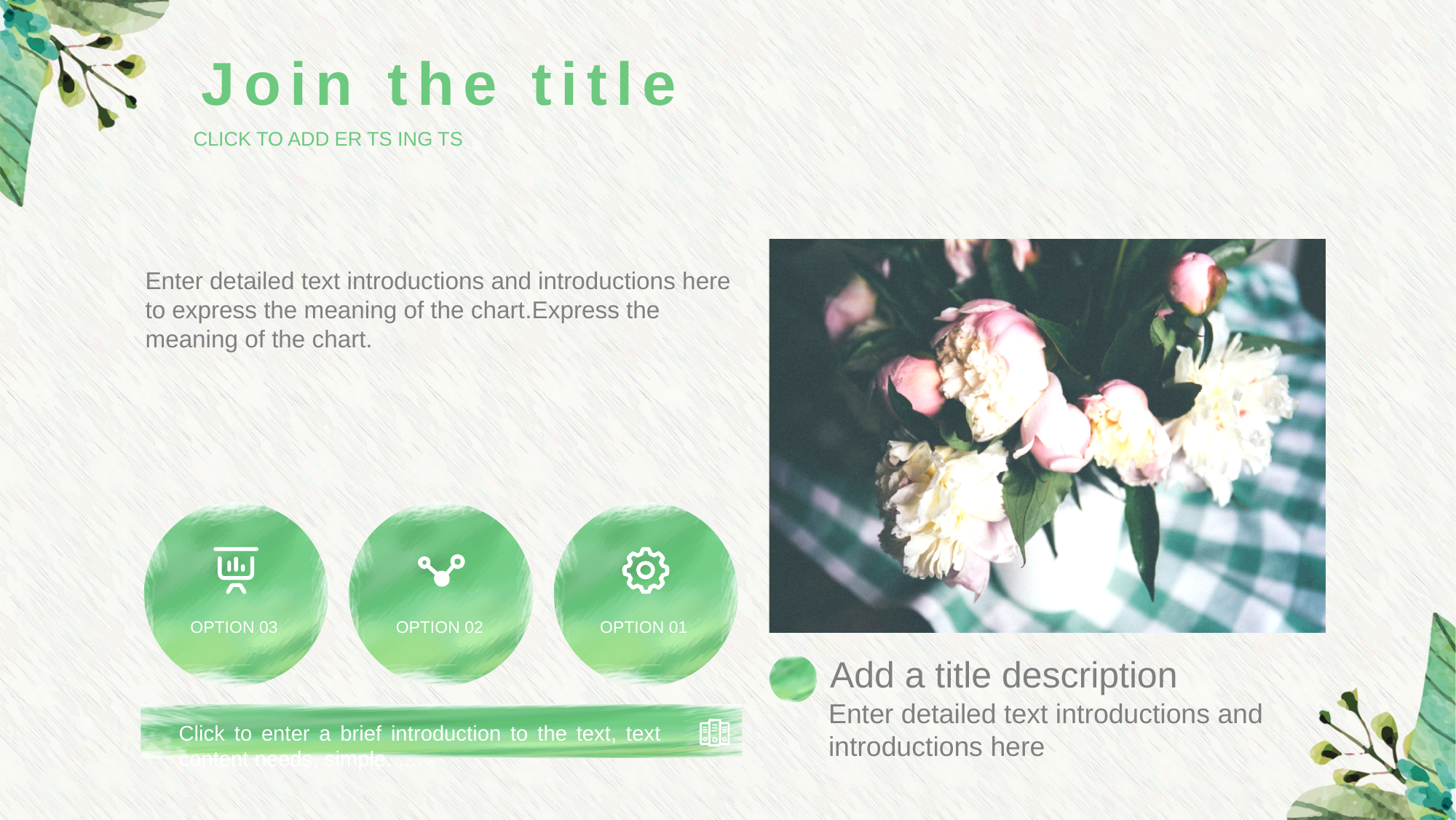

Join the title
CLICK TO ADD ER TS ING TS

Enter detailed text introductions and introductions here to express the meaning of the chart.Express the meaning of the chart.

OPTION 03
OPTION 02
OPTION 01

Click to enter a brief introduction to the text, text content needs, simple......。

Add a title description

Enter detailed text introductions and introductions here